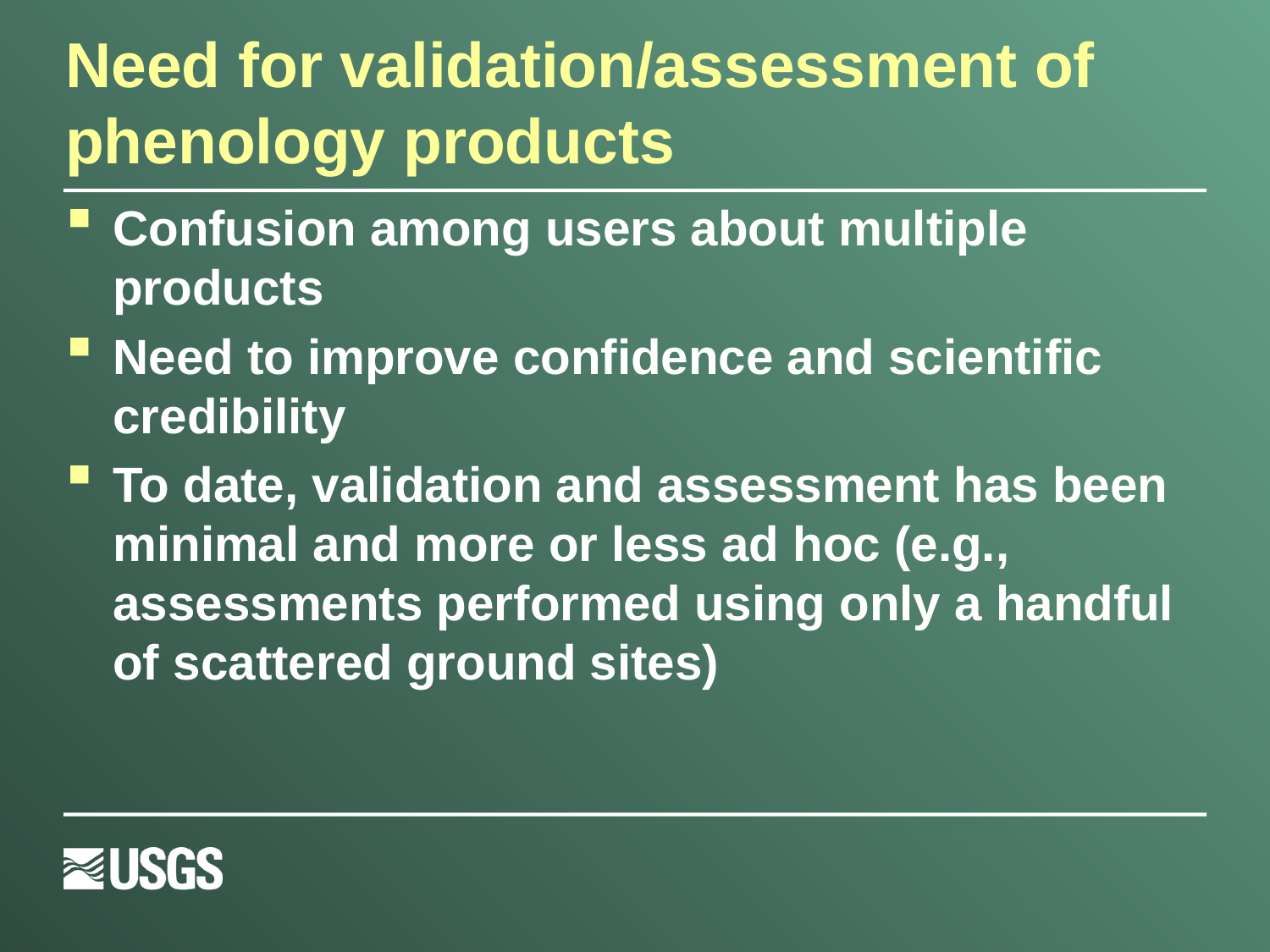

# Need for validation/assessment of phenology products
Confusion among users about multiple products
Need to improve confidence and scientific credibility
To date, validation and assessment has been minimal and more or less ad hoc (e.g., assessments performed using only a handful of scattered ground sites)